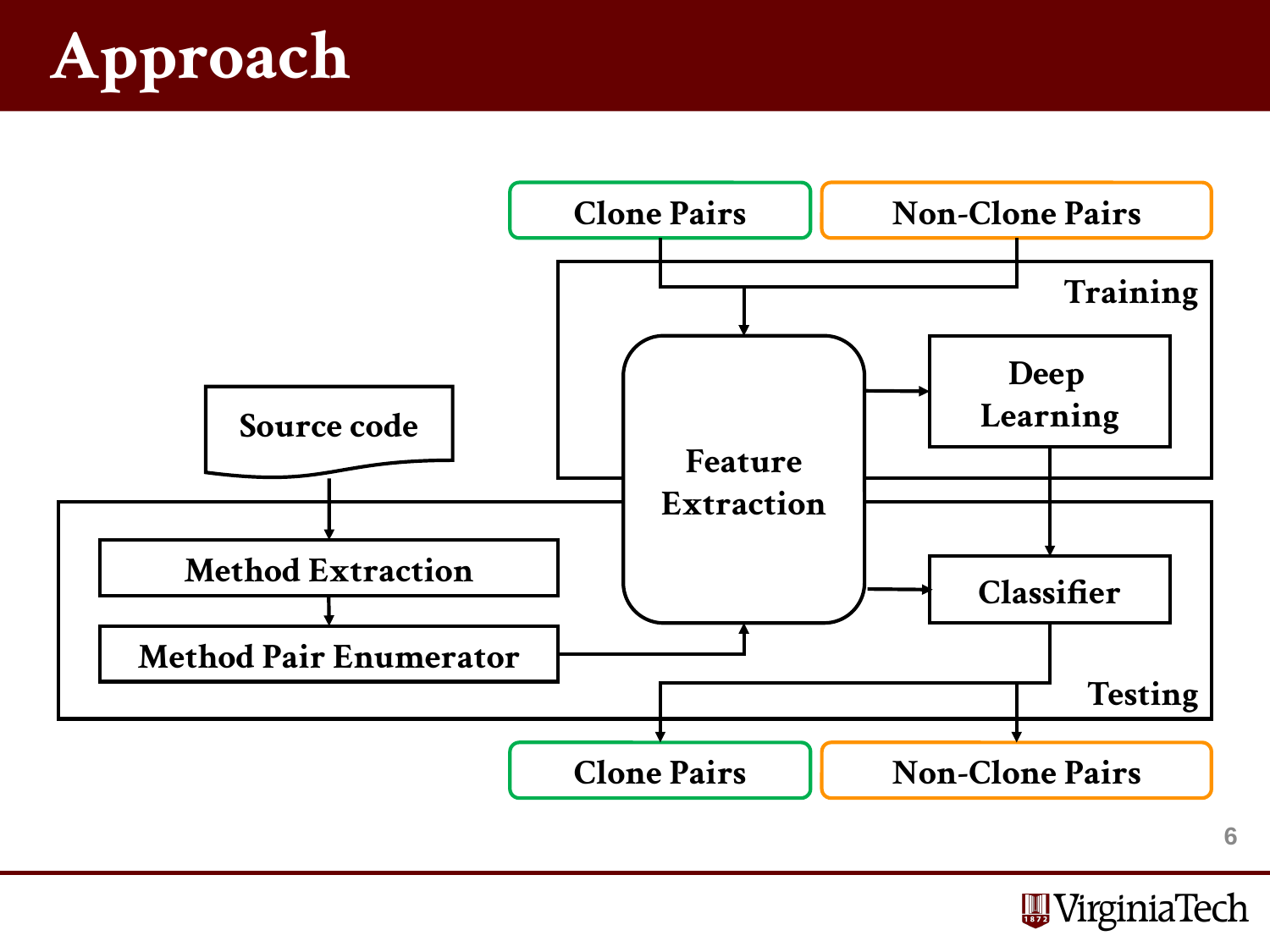

# Approach
Clone Pairs
Non-Clone Pairs
Training
Deep
Learning
Feature Extraction
Source code
Testing
Method Extraction
Classifier
Method Pair Enumerator
Clone Pairs
Non-Clone Pairs
6